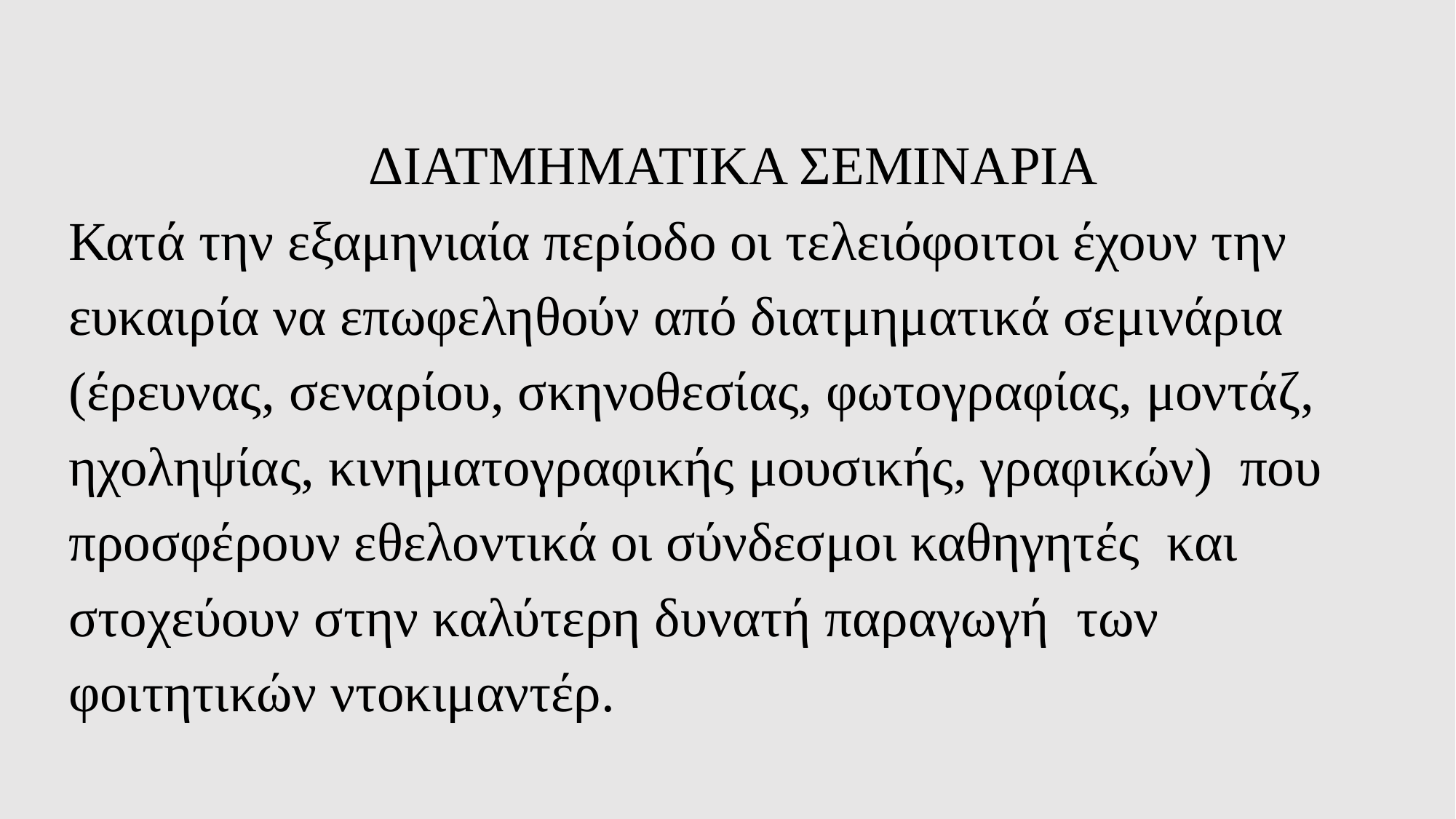

ΔΙΑΤΜΗΜΑΤΙΚΑ ΣΕΜΙΝΑΡΙΑ
Κατά την εξαμηνιαία περίοδο οι τελειόφοιτοι έχουν την ευκαιρία να επωφεληθούν από διατμηματικά σεμινάρια (έρευνας, σεναρίου, σκηνοθεσίας, φωτογραφίας, μοντάζ, ηχοληψίας, κινηματογραφικής μουσικής, γραφικών)  που προσφέρουν εθελοντικά οι σύνδεσμοι καθηγητές  και στοχεύουν στην καλύτερη δυνατή παραγωγή  των φοιτητικών ντοκιμαντέρ.